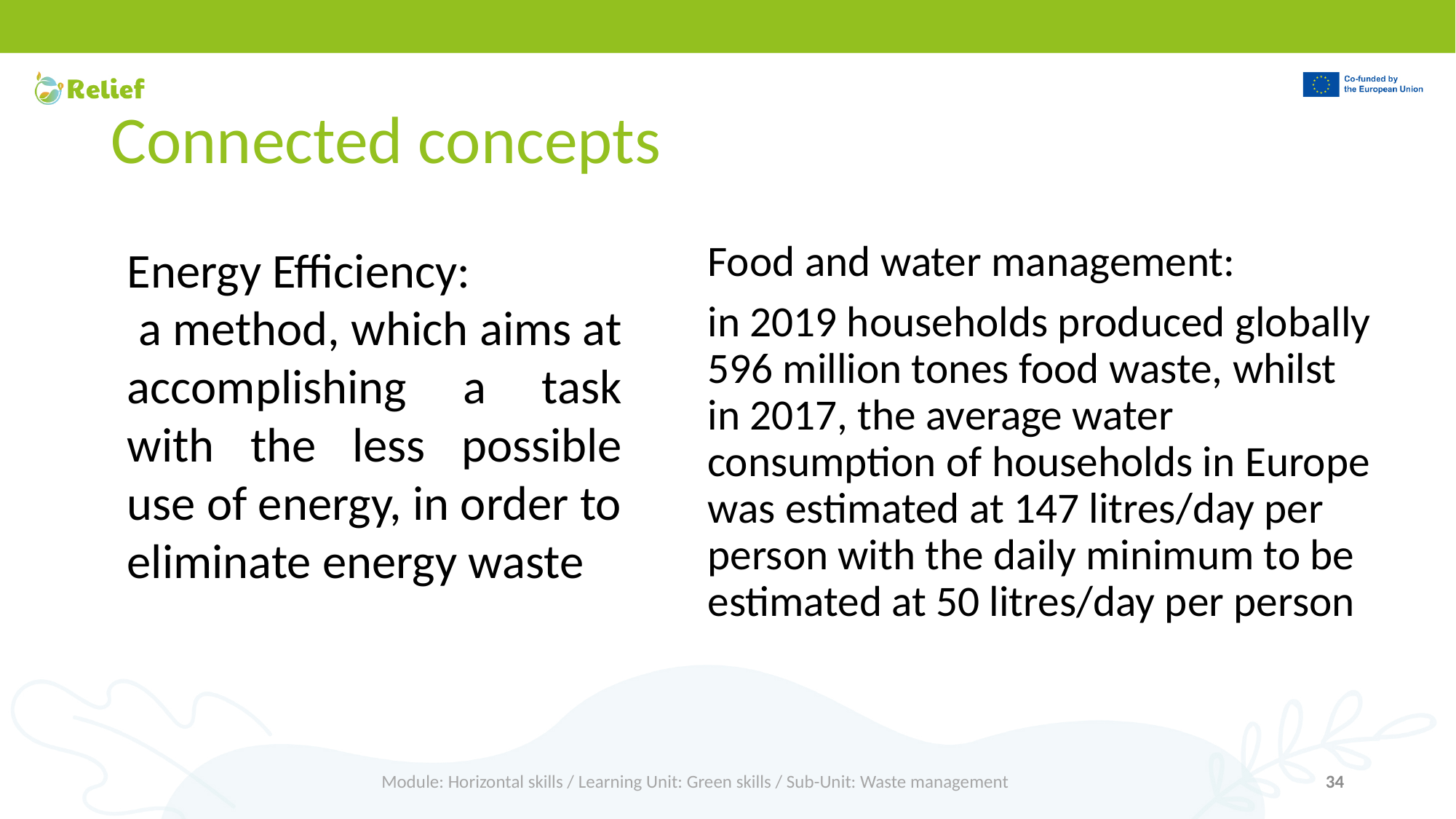

# Connected concepts
Energy Efficiency:
 a method, which aims at accomplishing a task with the less possible use of energy, in order to eliminate energy waste

Food and water management:
in 2019 households produced globally 596 million tones food waste, whilst in 2017, the average water consumption of households in Europe was estimated at 147 litres/day per person with the daily minimum to be estimated at 50 litres/day per person
Module: Horizontal skills / Learning Unit: Green skills / Sub-Unit: Waste management
34